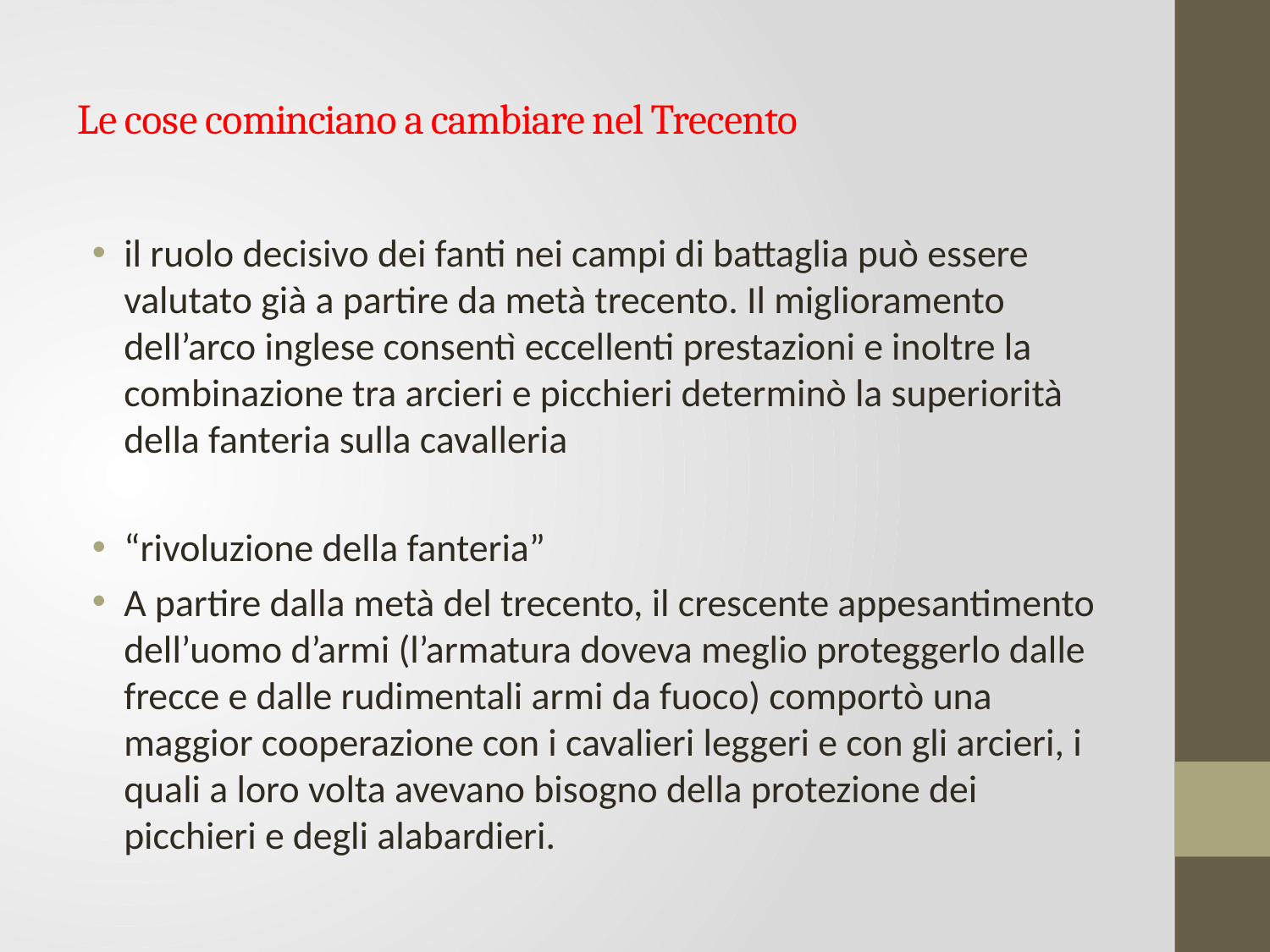

# Le cose cominciano a cambiare nel Trecento
il ruolo decisivo dei fanti nei campi di battaglia può essere valutato già a partire da metà trecento. Il miglioramento dell’arco inglese consentì eccellenti prestazioni e inoltre la combinazione tra arcieri e picchieri determinò la superiorità della fanteria sulla cavalleria

“rivoluzione della fanteria”
A partire dalla metà del trecento, il crescente appesantimento dell’uomo d’armi (l’armatura doveva meglio proteggerlo dalle frecce e dalle rudimentali armi da fuoco) comportò una maggior cooperazione con i cavalieri leggeri e con gli arcieri, i quali a loro volta avevano bisogno della protezione dei picchieri e degli alabardieri.